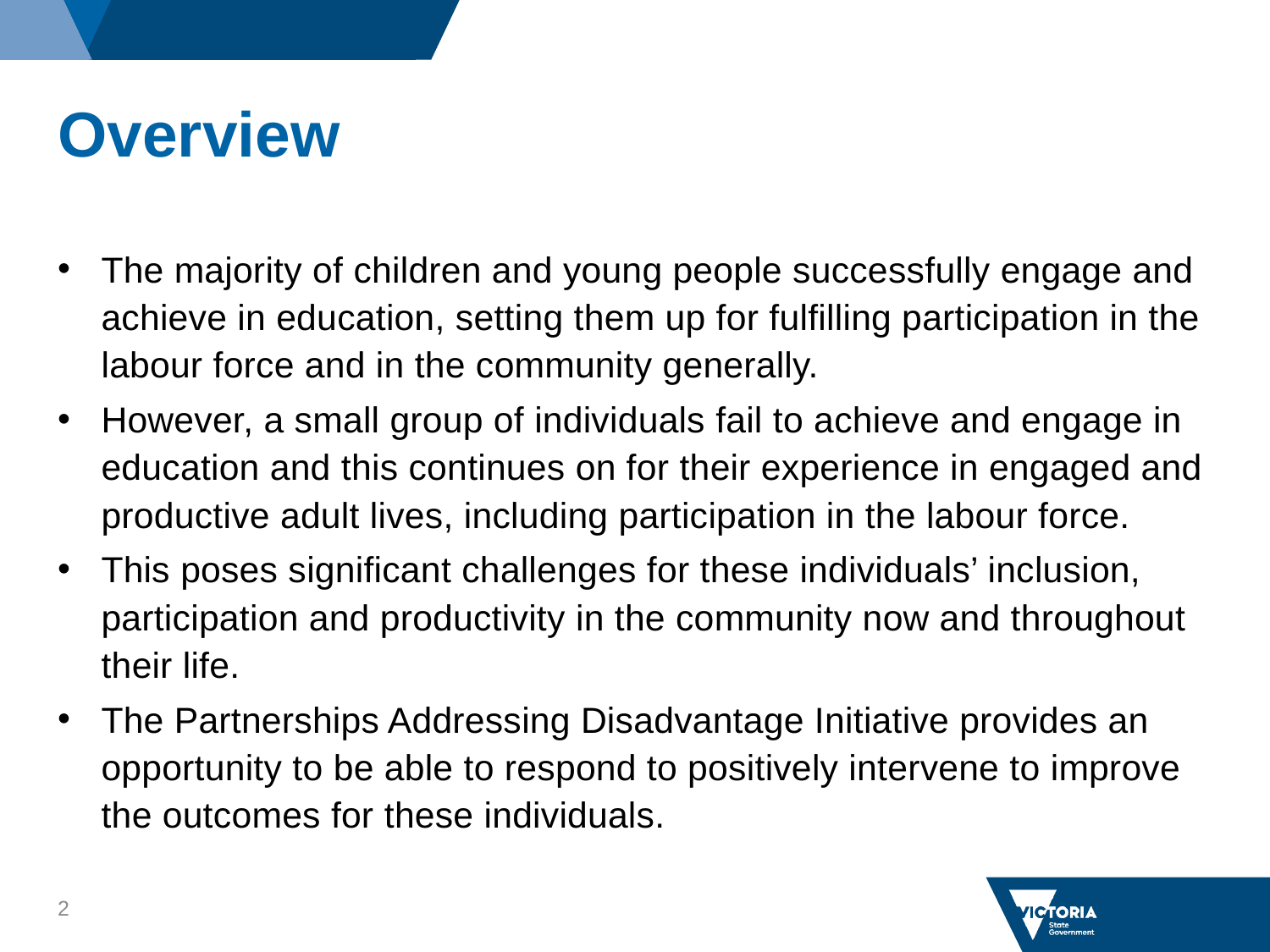

# Overview
The majority of children and young people successfully engage and achieve in education, setting them up for fulfilling participation in the labour force and in the community generally.
However, a small group of individuals fail to achieve and engage in education and this continues on for their experience in engaged and productive adult lives, including participation in the labour force.
This poses significant challenges for these individuals’ inclusion, participation and productivity in the community now and throughout their life.
The Partnerships Addressing Disadvantage Initiative provides an opportunity to be able to respond to positively intervene to improve the outcomes for these individuals.
2